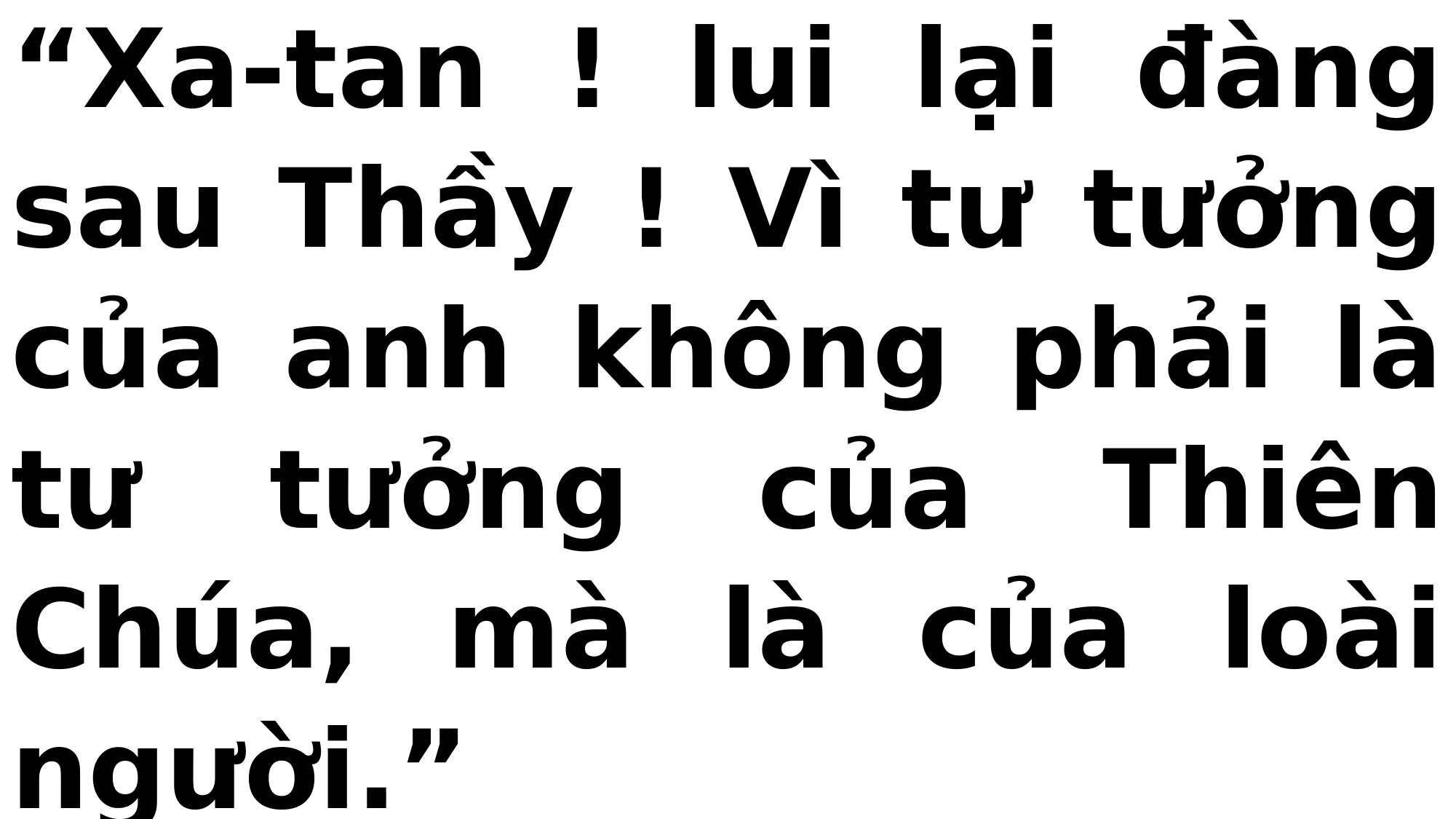

# “Xa-tan ! lui lại đàng sau Thầy ! Vì tư tưởng của anh không phải là tư tưởng của Thiên Chúa, mà là của loài người.”